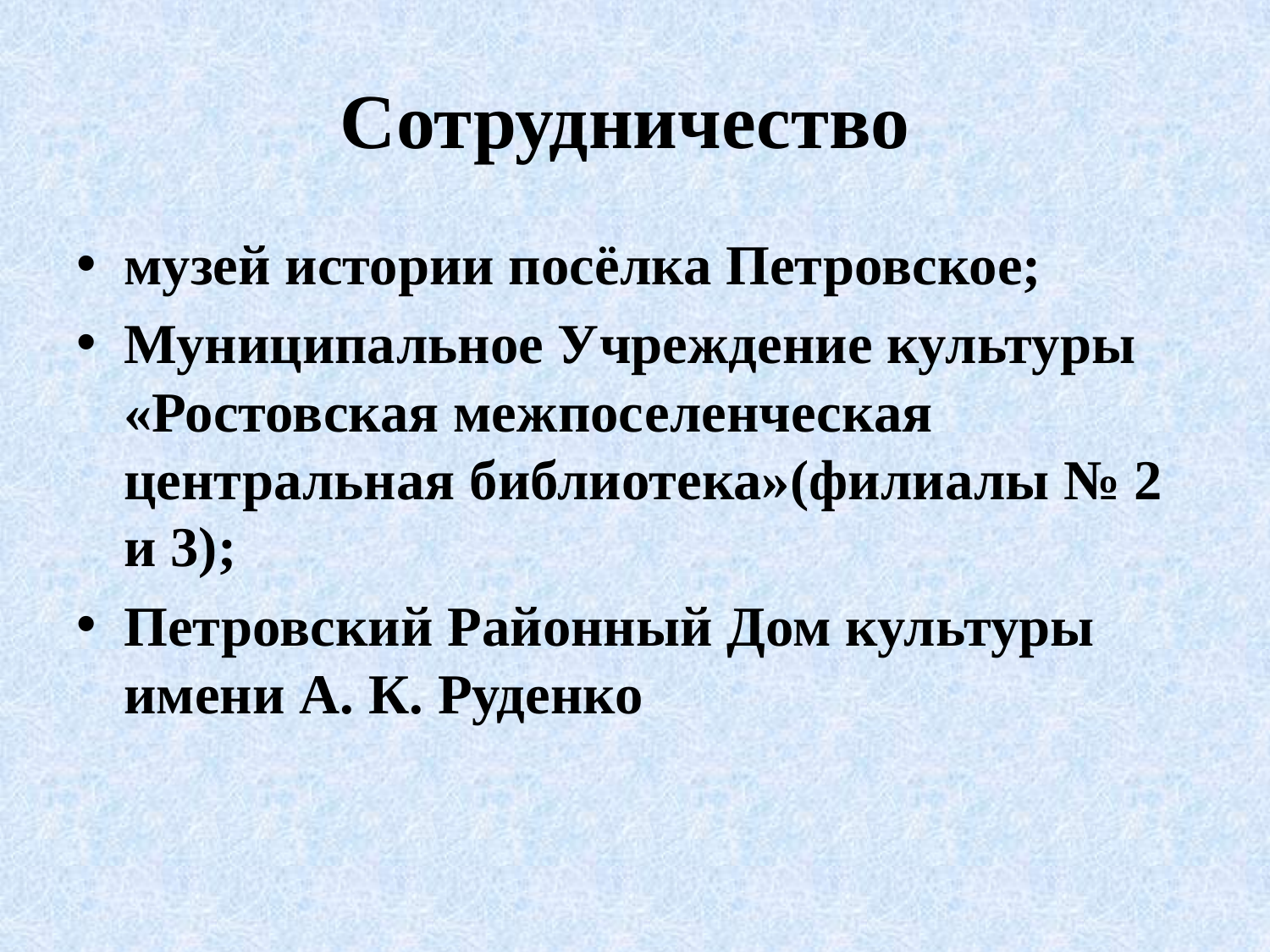

# Сотрудничество
музей истории посёлка Петровское;
Муниципальное Учреждение культуры «Ростовская межпоселенческая центральная библиотека»(филиалы № 2 и 3);
Петровский Районный Дом культуры имени А. К. Руденко